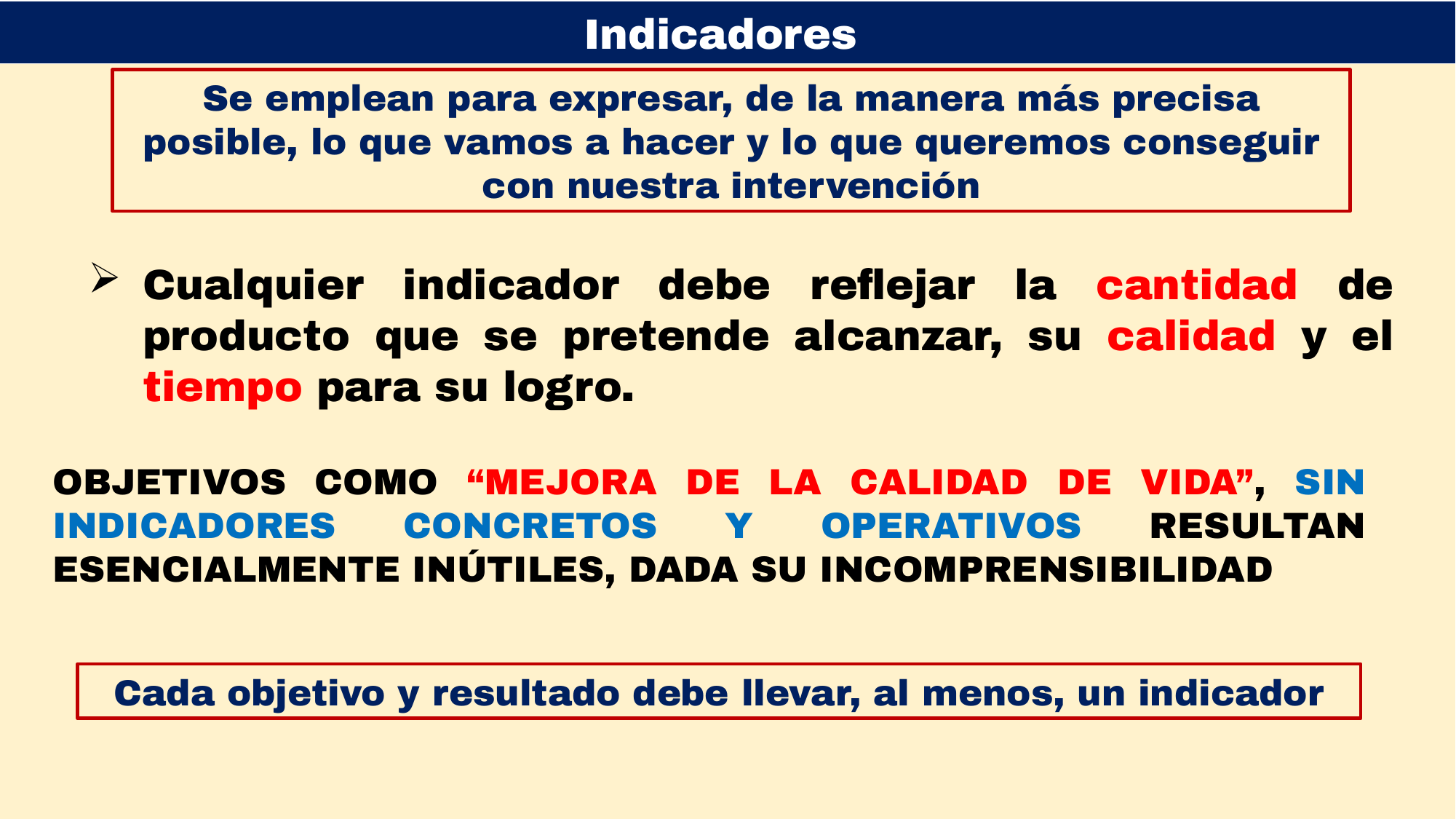

Indicadores

Se emplean para expresar, de la manera más precisa posible, lo que vamos a hacer y lo que queremos conseguir con nuestra intervención
Cualquier indicador debe reflejar la cantidad de producto que se pretende alcanzar, su calidad y el tiempo para su logro.
OBJETIVOS COMO “MEJORA DE LA CALIDAD DE VIDA”, SIN INDICADORES CONCRETOS Y OPERATIVOS RESULTAN ESENCIALMENTE INÚTILES, DADA SU INCOMPRENSIBILIDAD
Cada objetivo y resultado debe llevar, al menos, un indicador